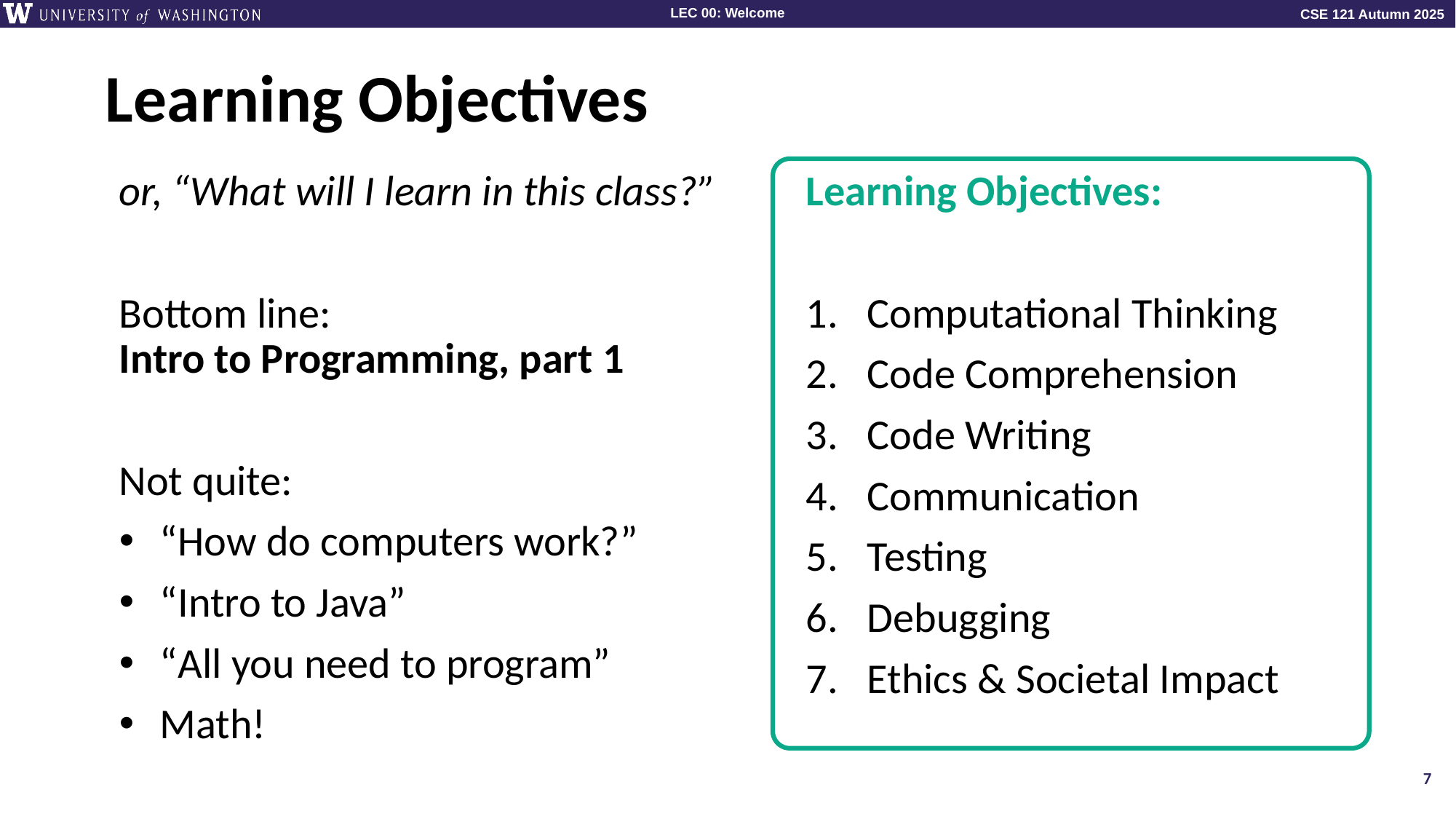

# Learning Objectives

or, “What will I learn in this class?”

Bottom line:
Intro to Programming, part 1

Not quite:
“How do computers work?”
“Intro to Java”
“All you need to program”
Math!
Learning Objectives:

Computational Thinking
Code Comprehension
Code Writing
Communication
Testing
Debugging
Ethics & Societal Impact
7